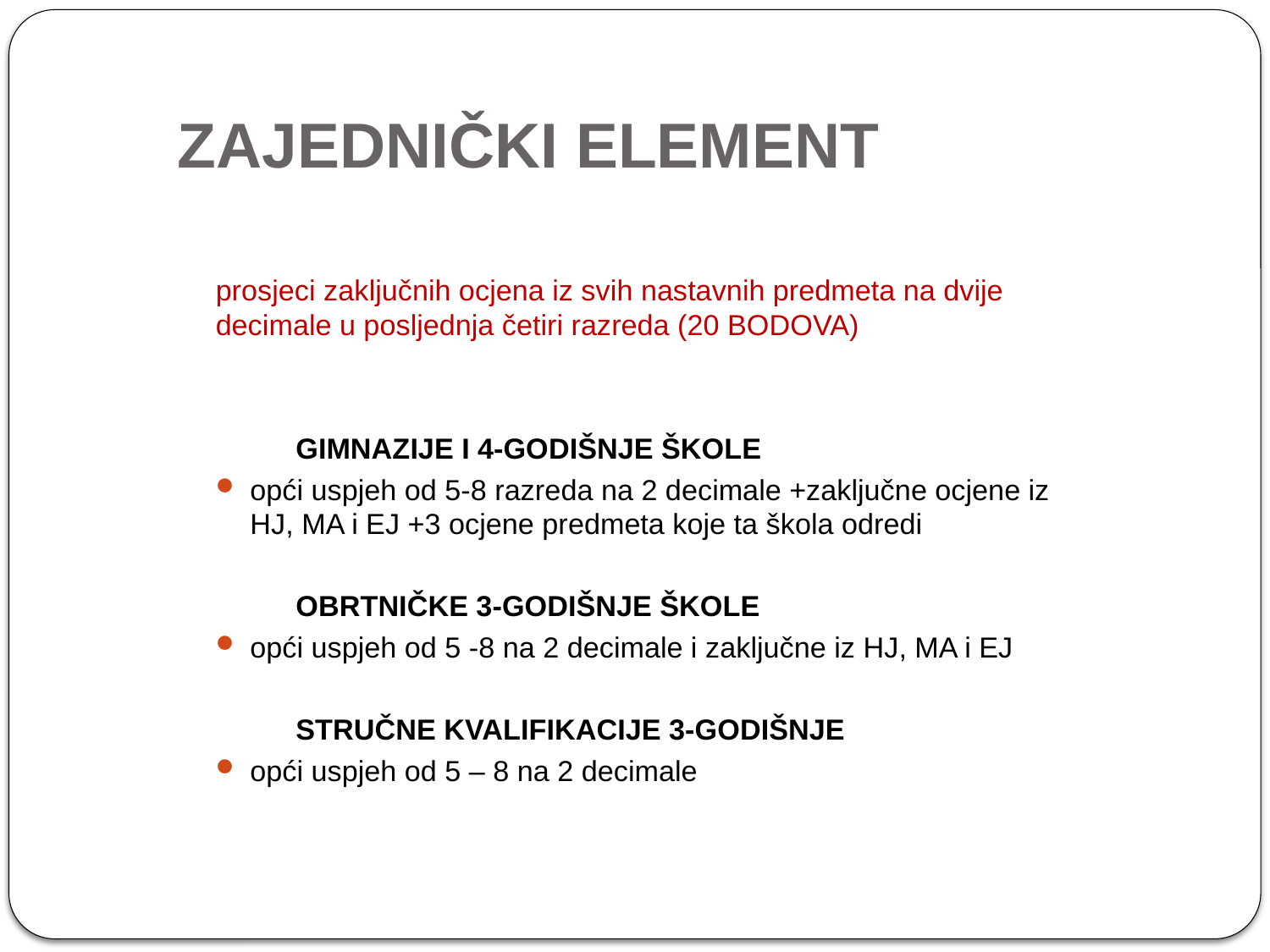

# ZAJEDNIČKI ELEMENT
prosjeci zaključnih ocjena iz svih nastavnih predmeta na dvije decimale u posljednja četiri razreda (20 BODOVA)

	GIMNAZIJE I 4-GODIŠNJE ŠKOLE
opći uspjeh od 5-8 razreda na 2 decimale +zaključne ocjene iz HJ, MA i EJ +3 ocjene predmeta koje ta škola odredi

	OBRTNIČKE 3-GODIŠNJE ŠKOLE
opći uspjeh od 5 -8 na 2 decimale i zaključne iz HJ, MA i EJ

	STRUČNE KVALIFIKACIJE 3-GODIŠNJE
opći uspjeh od 5 – 8 na 2 decimale